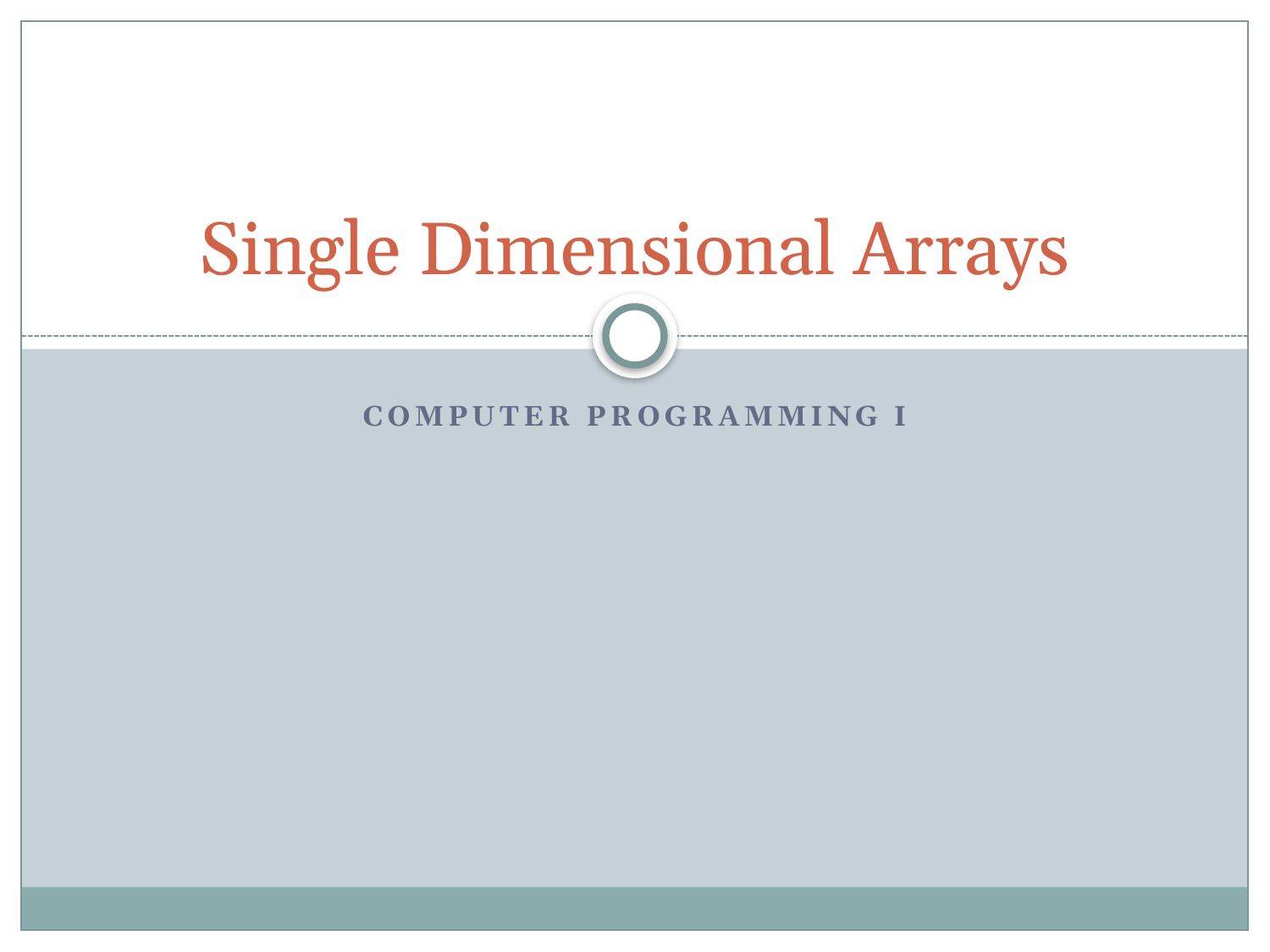

# Single Dimensional Arrays
Computer Programming I